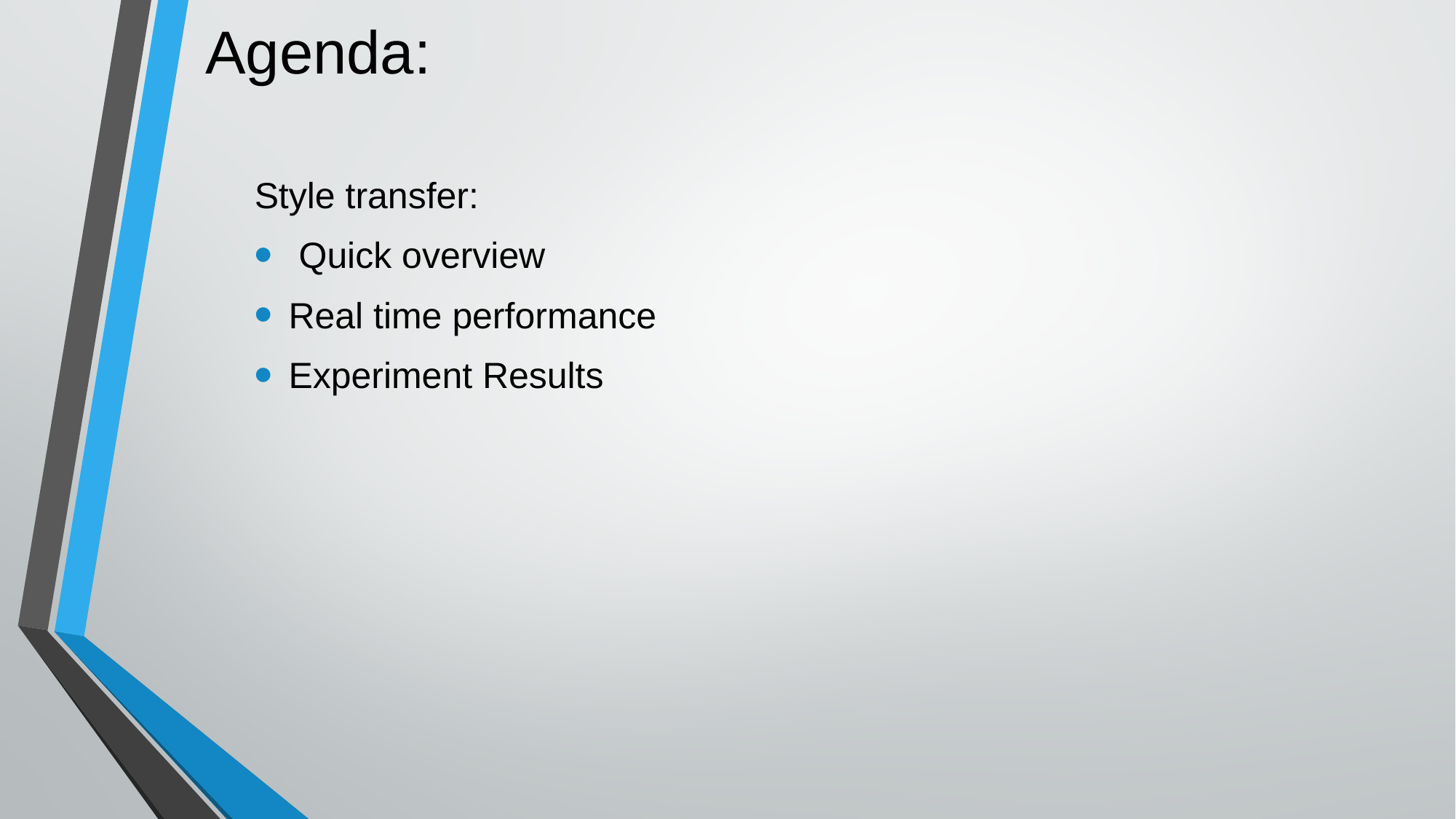

# Agenda:
Style transfer:
 Quick overview
Real time performance
Experiment Results